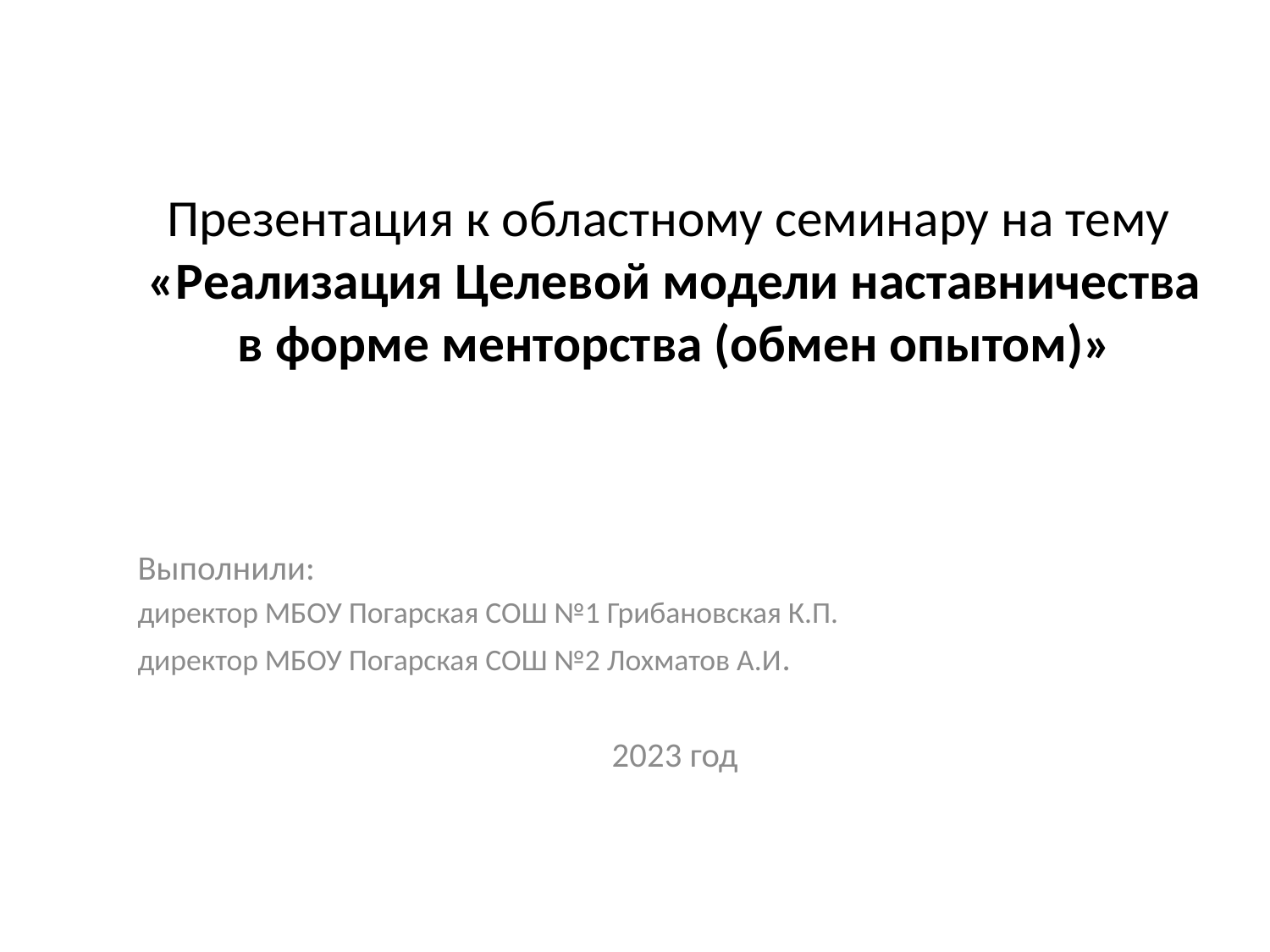

# Презентация к областному семинару на тему «Реализация Целевой модели наставничества в форме менторства (обмен опытом)»
Выполнили:
директор МБОУ Погарская СОШ №1 Грибановская К.П.
директор МБОУ Погарская СОШ №2 Лохматов А.И.

2023 год